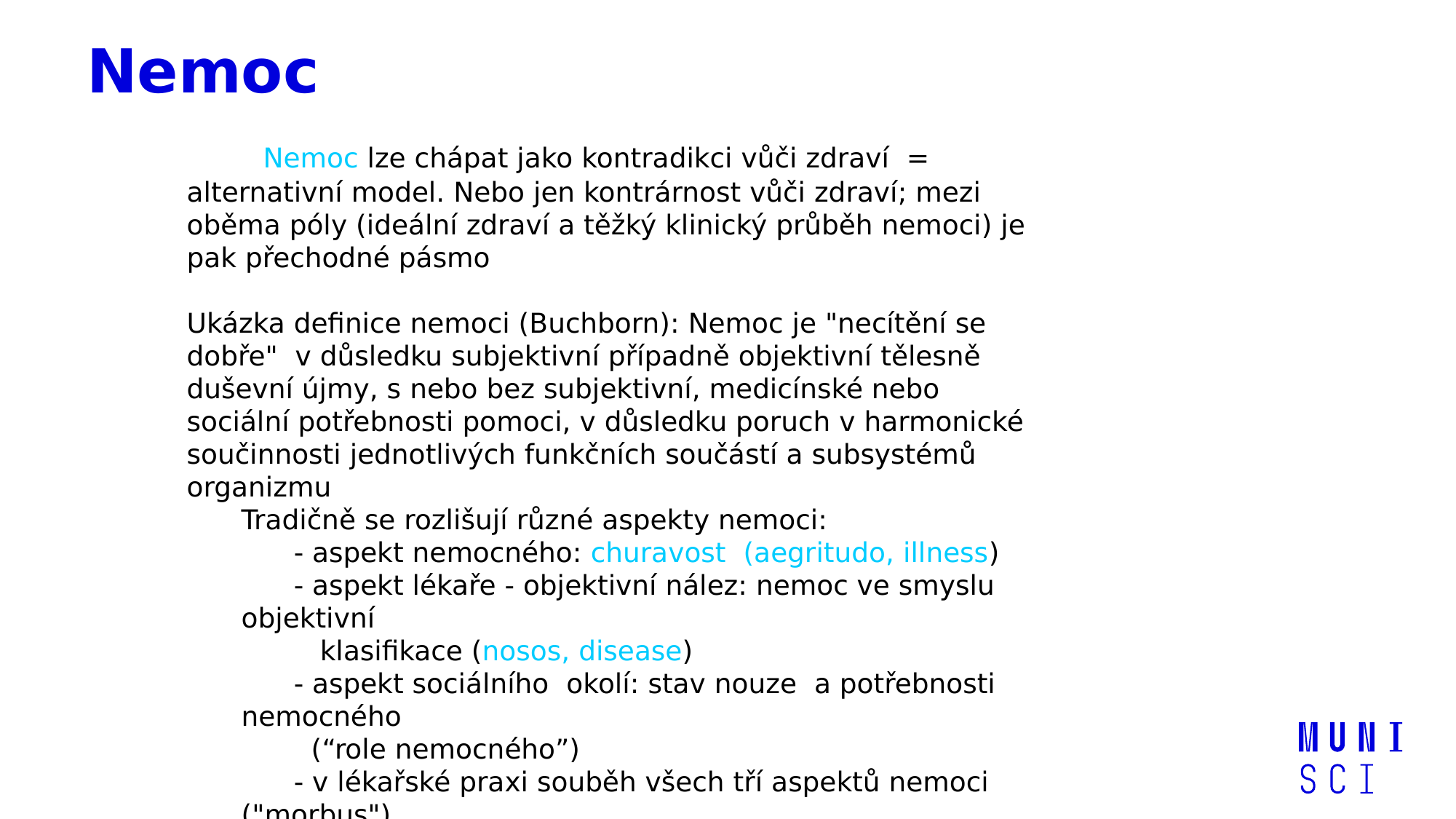

Nemoc lze chápat jako kontradikci vůči zdraví  = alternativní model. Nebo jen kontrárnost vůči zdraví; mezi oběma póly (ideální zdraví a těžký klinický průběh nemoci) je pak přechodné pásmo

Ukázka definice nemoci (Buchborn): Nemoc je "necítění se dobře"  v důsledku subjektivní případně objektivní tělesně duševní újmy, s nebo bez subjektivní, medicínské nebo sociální potřebnosti pomoci, v důsledku poruch v harmonické součinnosti jednotlivých funkčních součástí a subsystémů organizmu
Tradičně se rozlišují různé aspekty nemoci:
      - aspekt nemocného: churavost  (aegritudo, illness)
      - aspekt lékaře - objektivní nález: nemoc ve smyslu objektivní
         klasifikace (nosos, disease)
      - aspekt sociálního  okolí: stav nouze  a potřebnosti  nemocného
        (“role nemocného”)
      - v lékařské praxi souběh všech tří aspektů nemoci ("morbus")
Nemoc